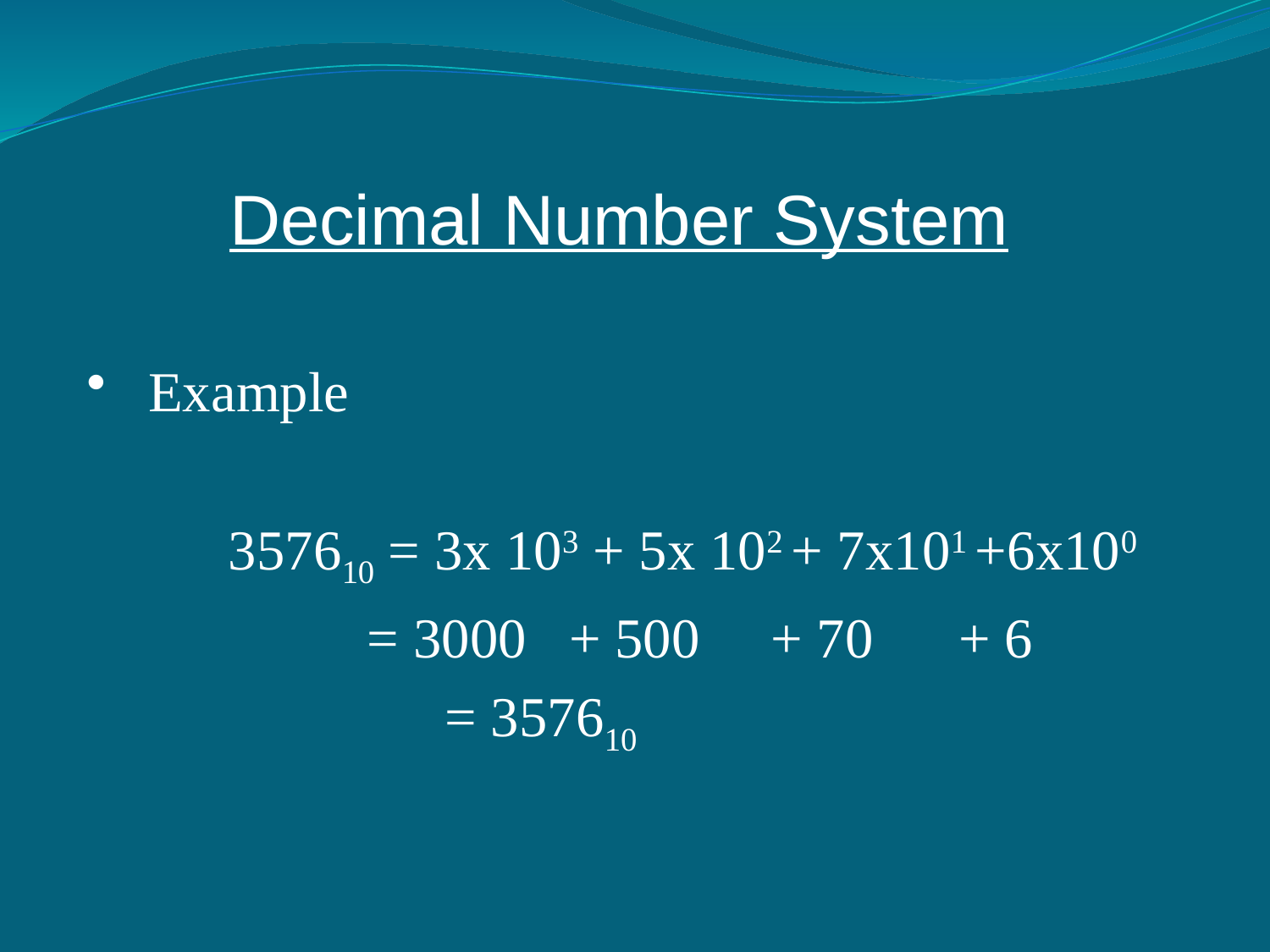

Decimal Number System

 Example

          357610 = 3x 103 + 5x 102 + 7x101 +6x100
                                  = 3000   + 500     + 70      + 6
			    = 357610